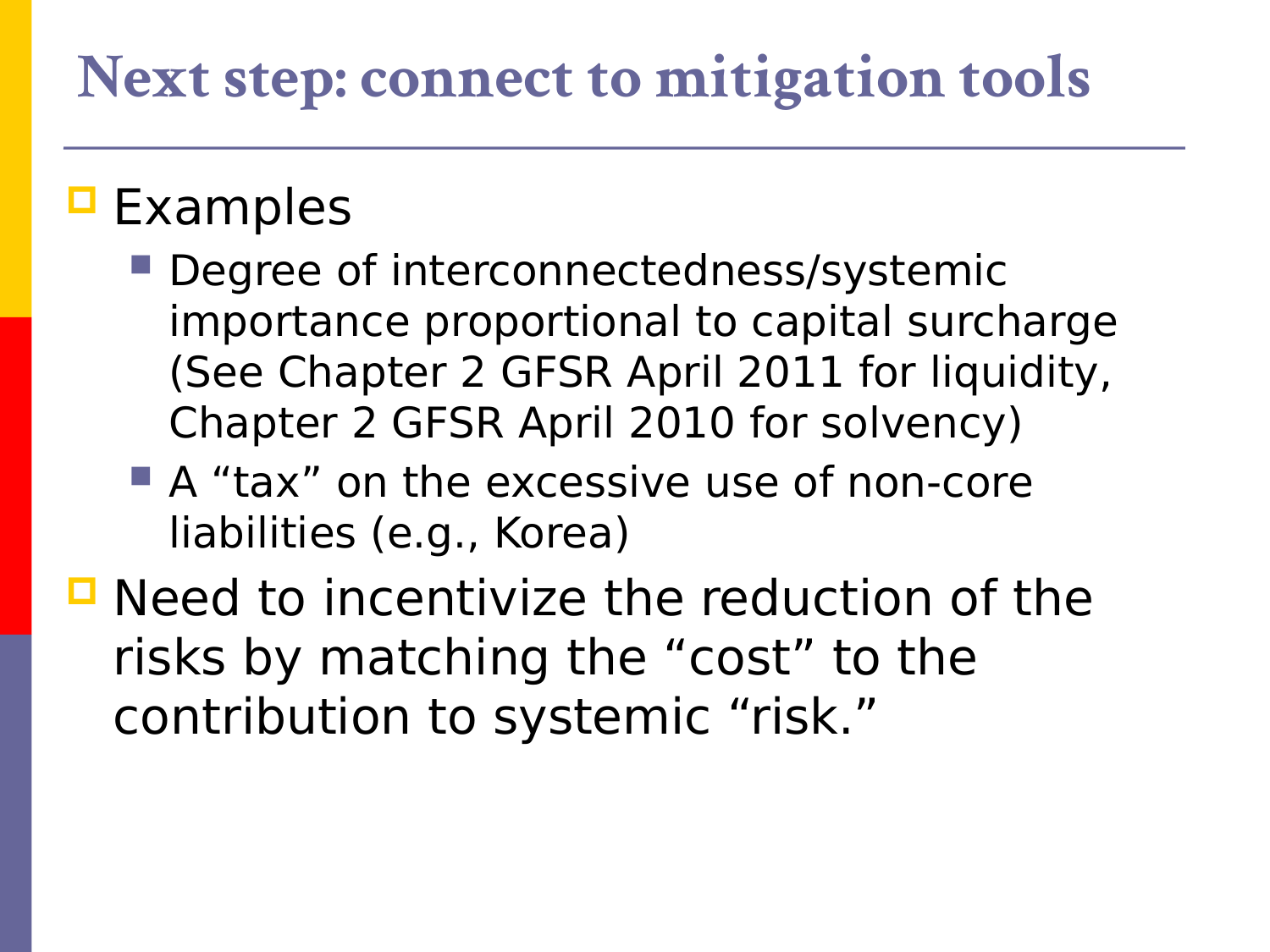

# Next step: connect to mitigation tools
Examples
Degree of interconnectedness/systemic importance proportional to capital surcharge (See Chapter 2 GFSR April 2011 for liquidity, Chapter 2 GFSR April 2010 for solvency)
A “tax” on the excessive use of non-core liabilities (e.g., Korea)
Need to incentivize the reduction of the risks by matching the “cost” to the contribution to systemic “risk.”